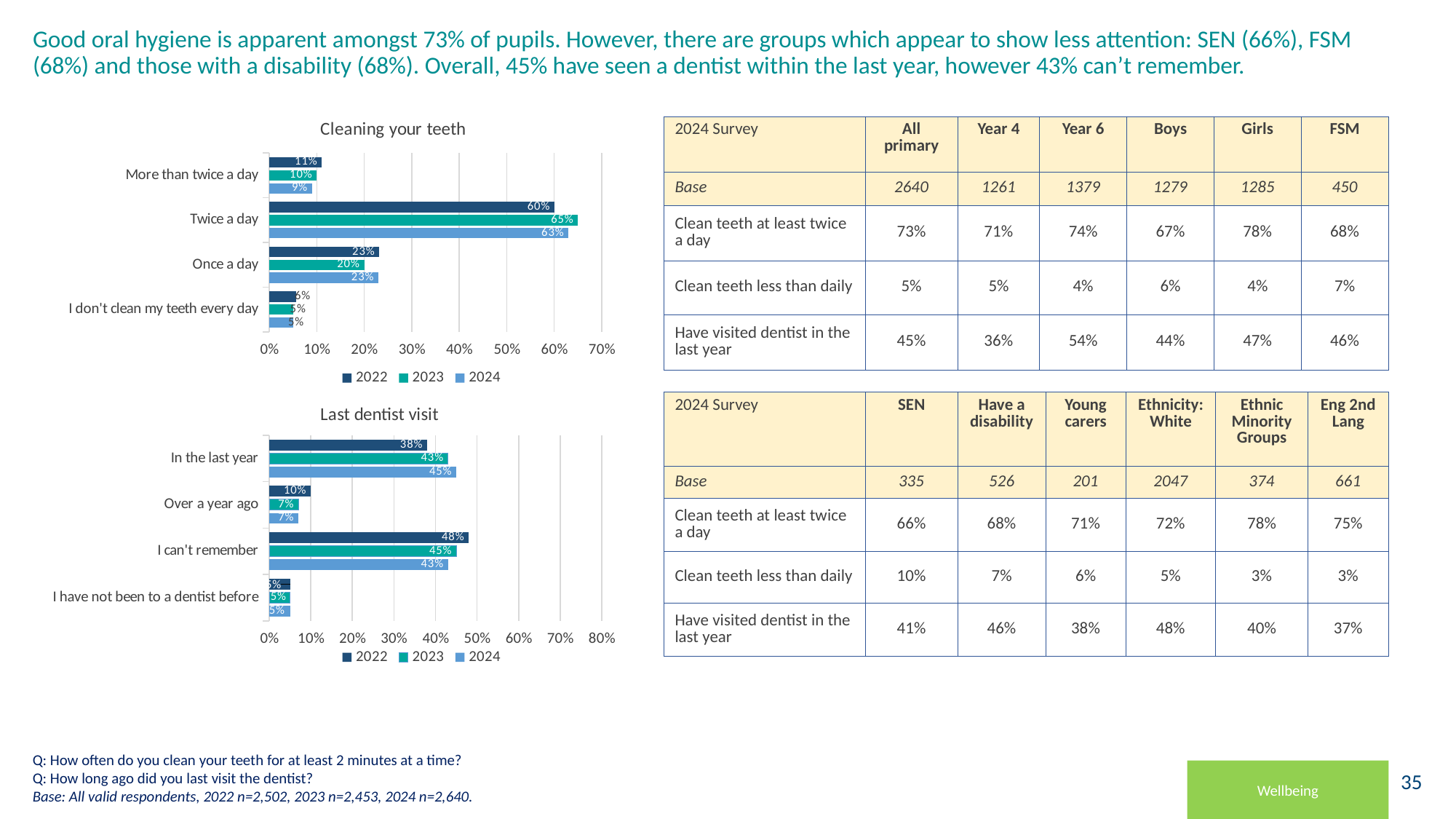

# Good oral hygiene is apparent amongst 73% of pupils. However, there are groups which appear to show less attention: SEN (66%), FSM (68%) and those with a disability (68%). Overall, 45% have seen a dentist within the last year, however 43% can’t remember.

### Chart: Cleaning your teeth

| Category | 2024 | 2023 | 2022 |
|---|---|---|---|
| I don't clean my teeth every day | 0.05 | 0.05 | 0.057154276578737 |
| Once a day | 0.23 | 0.2 | 0.231814548361311 |
| Twice a day | 0.63 | 0.65 | 0.600319744204636 |
| More than twice a day | 0.09 | 0.1 | 0.110711430855316 |
| 2024 Survey | All primary | Year 4 | Year 6 | Boys | Girls | FSM |
| --- | --- | --- | --- | --- | --- | --- |
| Base | 2640 | 1261 | 1379 | 1279 | 1285 | 450 |
| Clean teeth at least twice a day | 73% | 71% | 74% | 67% | 78% | 68% |
| Clean teeth less than daily | 5% | 5% | 4% | 6% | 4% | 7% |
| Have visited dentist in the last year | 45% | 36% | 54% | 44% | 47% | 46% |

### Chart: Last dentist visit

| Category | 2024 | 2023 | 2022 |
|---|---|---|---|
| I have not been to a dentist before | 0.05 | 0.05 | 0.05 |
| I can't remember | 0.43 | 0.45 | 0.48 |
| Over a year ago | 0.07 | 0.07 | 0.1 |
| In the last year | 0.45 | 0.43 | 0.38 |
| 2024 Survey | SEN | Have a disability | Young carers | Ethnicity: White | Ethnic Minority Groups | Eng 2nd Lang |
| --- | --- | --- | --- | --- | --- | --- |
| Base | 335 | 526 | 201 | 2047 | 374 | 661 |
| Clean teeth at least twice a day | 66% | 68% | 71% | 72% | 78% | 75% |
| Clean teeth less than daily | 10% | 7% | 6% | 5% | 3% | 3% |
| Have visited dentist in the last year | 41% | 46% | 38% | 48% | 40% | 37% |
Q: How often do you clean your teeth for at least 2 minutes at a time?
Q: How long ago did you last visit the dentist?
Base: All valid respondents, 2022 n=2,502, 2023 n=2,453, 2024 n=2,640.
Wellbeing